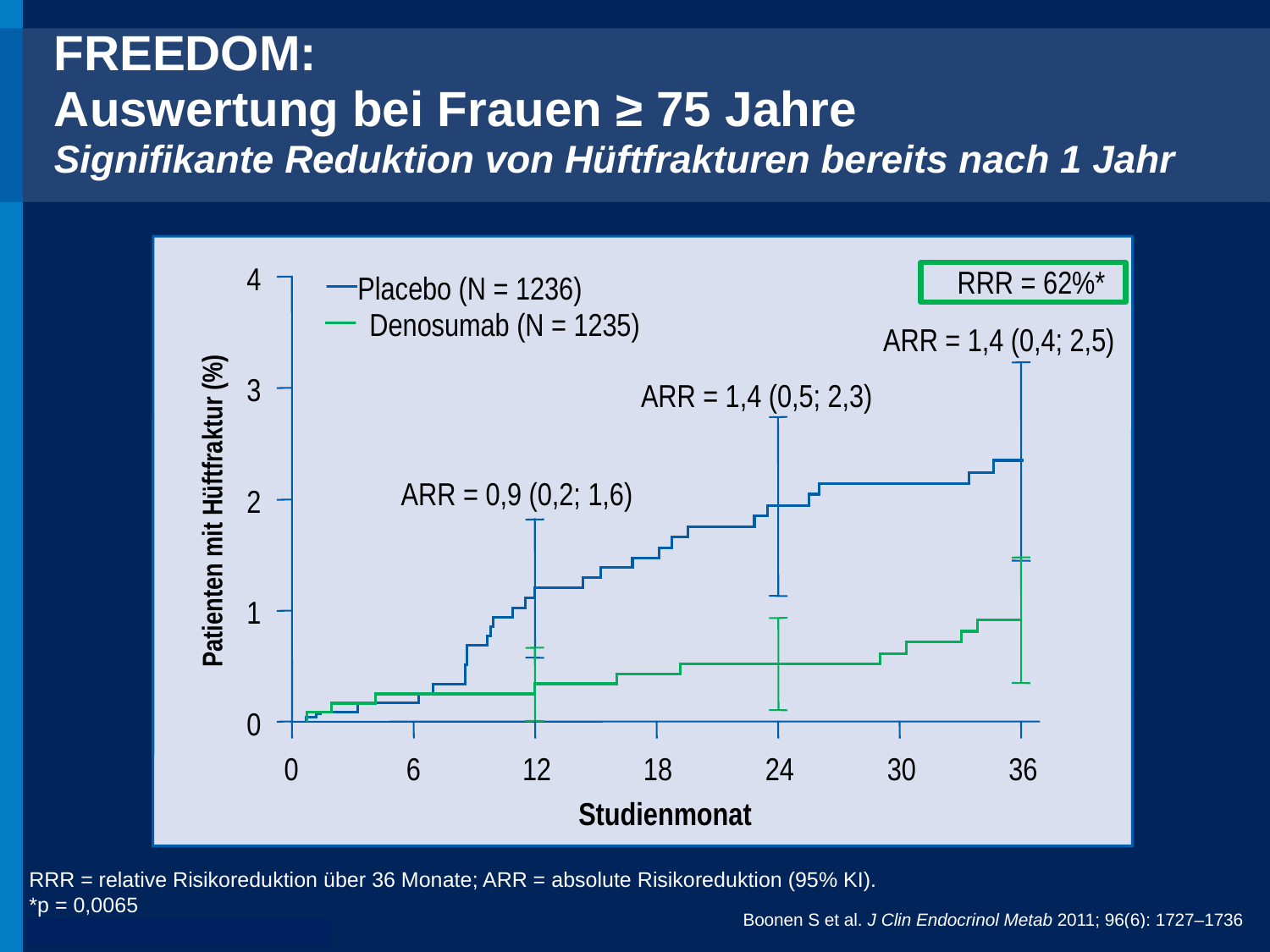

FREEDOM:
Auswertung bei Frauen ≥ 75 Jahre
Signifikante Reduktion von Hüftfrakturen bereits nach 1 Jahr

4

RRR = 62%*

Placebo (N = 1236)

Denosumab (N = 1235)

ARR = 1,4 (0,4; 2,5)

3

ARR = 1,4 (0,5; 2,3)

ARR = 0,9 (0,2; 1,6)

2

1

0

0

6

12

18

24

30

36

Studienmonat

Patienten mit Hüftfraktur (%)

RRR = relative Risikoreduktion über 36 Monate; ARR = absolute Risikoreduktion (95% KI).
*p = 0,0065

Boonen S et al. J Clin Endocrinol Metab 2011; 96(6): 1727–1736